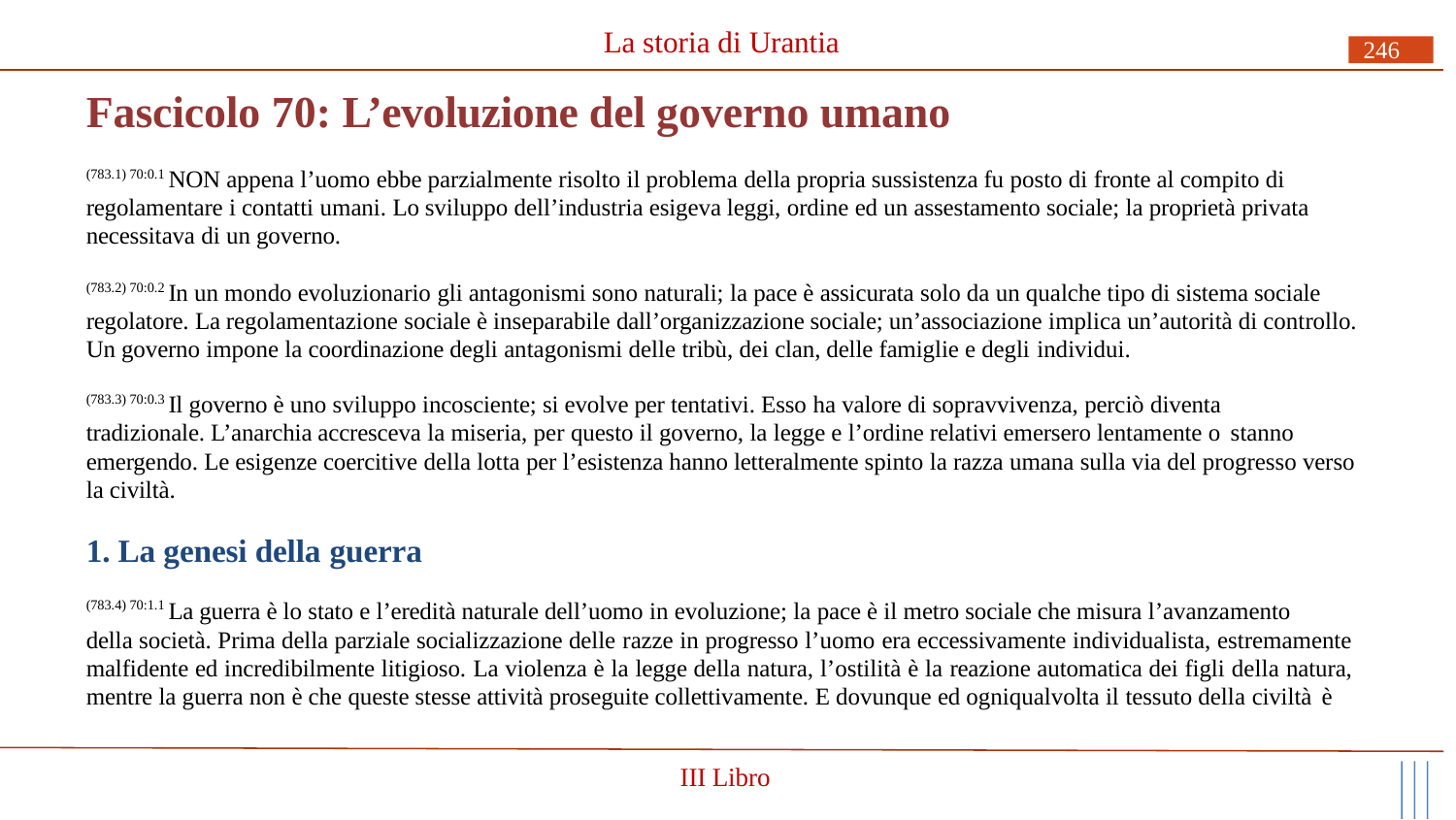

La storia di Urantia
246

# Fascicolo 70: L’evoluzione del governo umano
(783.1) 70:0.1 NON appena l’uomo ebbe parzialmente risolto il problema della propria sussistenza fu posto di fronte al compito di  regolamentare i contatti umani. Lo sviluppo dell’industria esigeva leggi, ordine ed un assestamento sociale; la proprietà privata  necessitava di un governo.

(783.2) 70:0.2 In un mondo evoluzionario gli antagonismi sono naturali; la pace è assicurata solo da un qualche tipo di sistema sociale  regolatore. La regolamentazione sociale è inseparabile dall’organizzazione sociale; un’associazione implica un’autorità di controllo.  Un governo impone la coordinazione degli antagonismi delle tribù, dei clan, delle famiglie e degli individui.

(783.3) 70:0.3 Il governo è uno sviluppo incosciente; si evolve per tentativi. Esso ha valore di sopravvivenza, perciò diventa
tradizionale. L’anarchia accresceva la miseria, per questo il governo, la legge e l’ordine relativi emersero lentamente o stanno
emergendo. Le esigenze coercitive della lotta per l’esistenza hanno letteralmente spinto la razza umana sulla via del progresso verso  la civiltà.

1. La genesi della guerra
(783.4) 70:1.1 La guerra è lo stato e l’eredità naturale dell’uomo in evoluzione; la pace è il metro sociale che misura l’avanzamento
della società. Prima della parziale socializzazione delle razze in progresso l’uomo era eccessivamente individualista, estremamente  malfidente ed incredibilmente litigioso. La violenza è la legge della natura, l’ostilità è la reazione automatica dei figli della natura,  mentre la guerra non è che queste stesse attività proseguite collettivamente. E dovunque ed ogniqualvolta il tessuto della civiltà è

III Libro